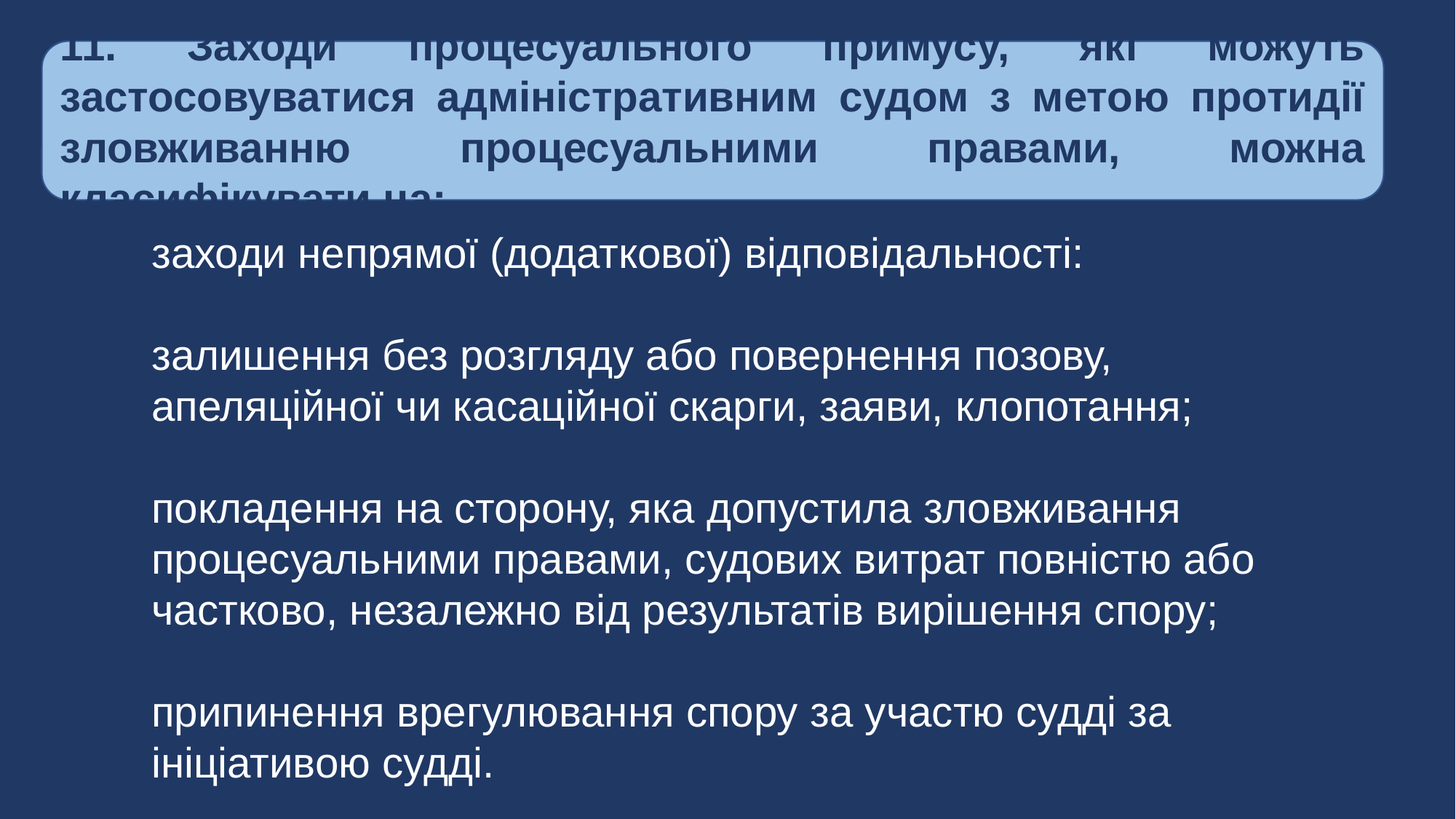

11. Заходи процесуального примусу, які можуть застосовуватися адміністративним судом з метою протидії зловживанню процесуальними правами, можна класифікувати на:
заходи непрямої (додаткової) відповідальності:

залишення без розгляду або повернення позову, апеляційної чи касаційної скарги, заяви, клопотання;

покладення на сторону, яка допустила зловживання процесуальними правами, судових витрат повністю або частково, незалежно від результатів вирішення спору;

припинення врегулювання спору за участю судді за ініціативою судді.